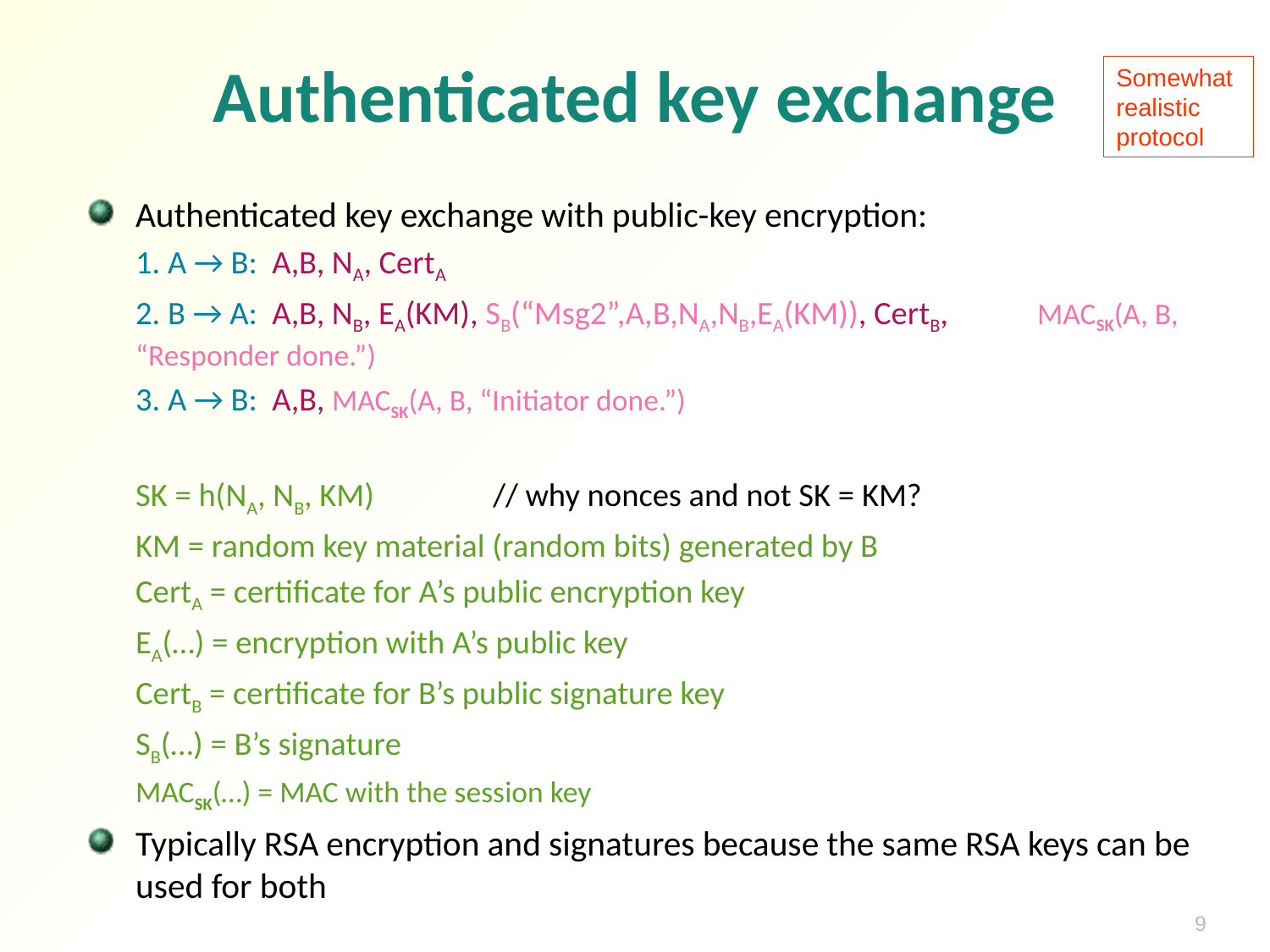

# Authenticated key exchange
Somewhat realistic protocol
Authenticated key exchange with public-key encryption:
	1. A → B:  A,B, NA, CertA
	2. B → A:  A,B, NB, EA(KM), SB(“Msg2”,A,B,NA,NB,EA(KM)), CertB, 		MACSK(A, B, “Responder done.”)
	3. A → B:  A,B, MACSK(A, B, “Initiator done.”)

	SK = h(NA, NB, KM)                // why nonces and not SK = KM?
	KM = random key material (random bits) generated by B
	CertA = certificate for A’s public encryption key
	EA(…) = encryption with A’s public key
	CertB = certificate for B’s public signature key
	SB(…) = B’s signature
	MACSK(…) = MAC with the session key
Typically RSA encryption and signatures because the same RSA keys can be used for both

9